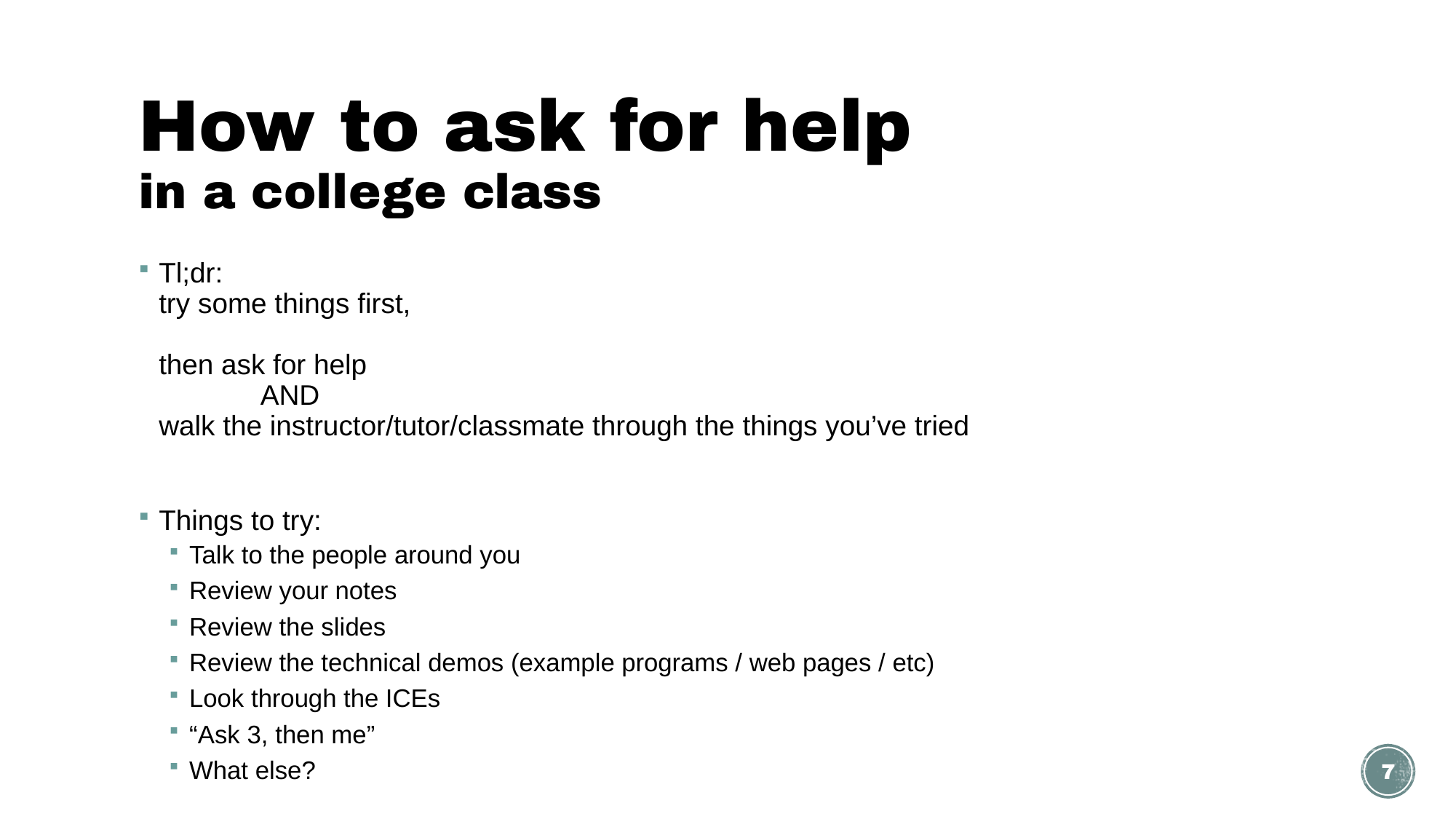

# How to ask for help in a college class
Tl;dr:
try some things first,
then ask for help
	AND
walk the instructor/tutor/classmate through the things you’ve tried

Things to try:
Talk to the people around you
Review your notes
Review the slides
Review the technical demos (example programs / web pages / etc)
Look through the ICEs
“Ask 3, then me”
What else?

7